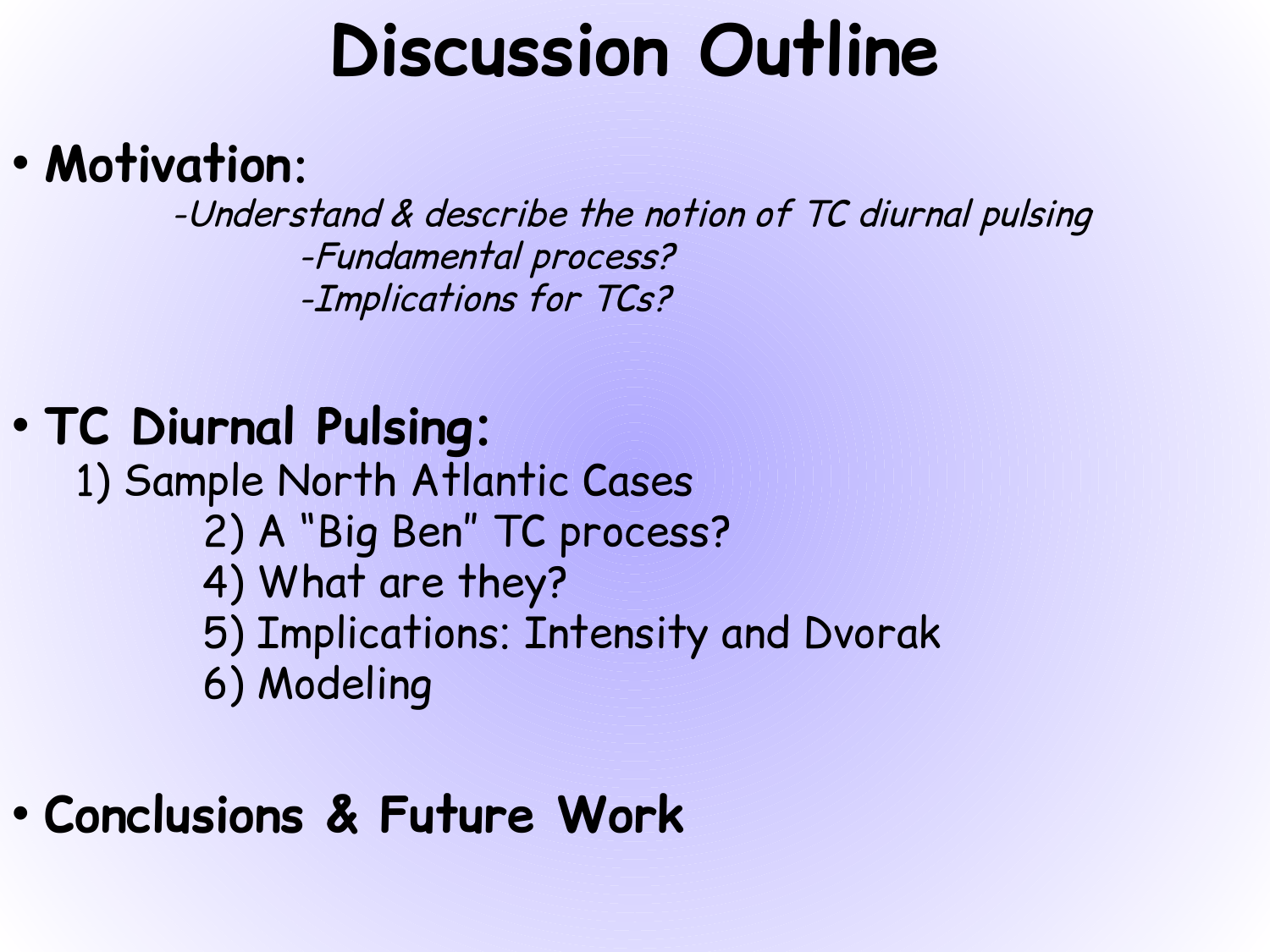

Discussion Outline
Motivation:
		-Understand & describe the notion of TC diurnal pulsing
			-Fundamental process?
			-Implications for TCs?

TC Diurnal Pulsing:
1) Sample North Atlantic Cases
	2) A “Big Ben” TC process?
	4) What are they?
	5) Implications: Intensity and Dvorak
	6) Modeling

Conclusions & Future Work